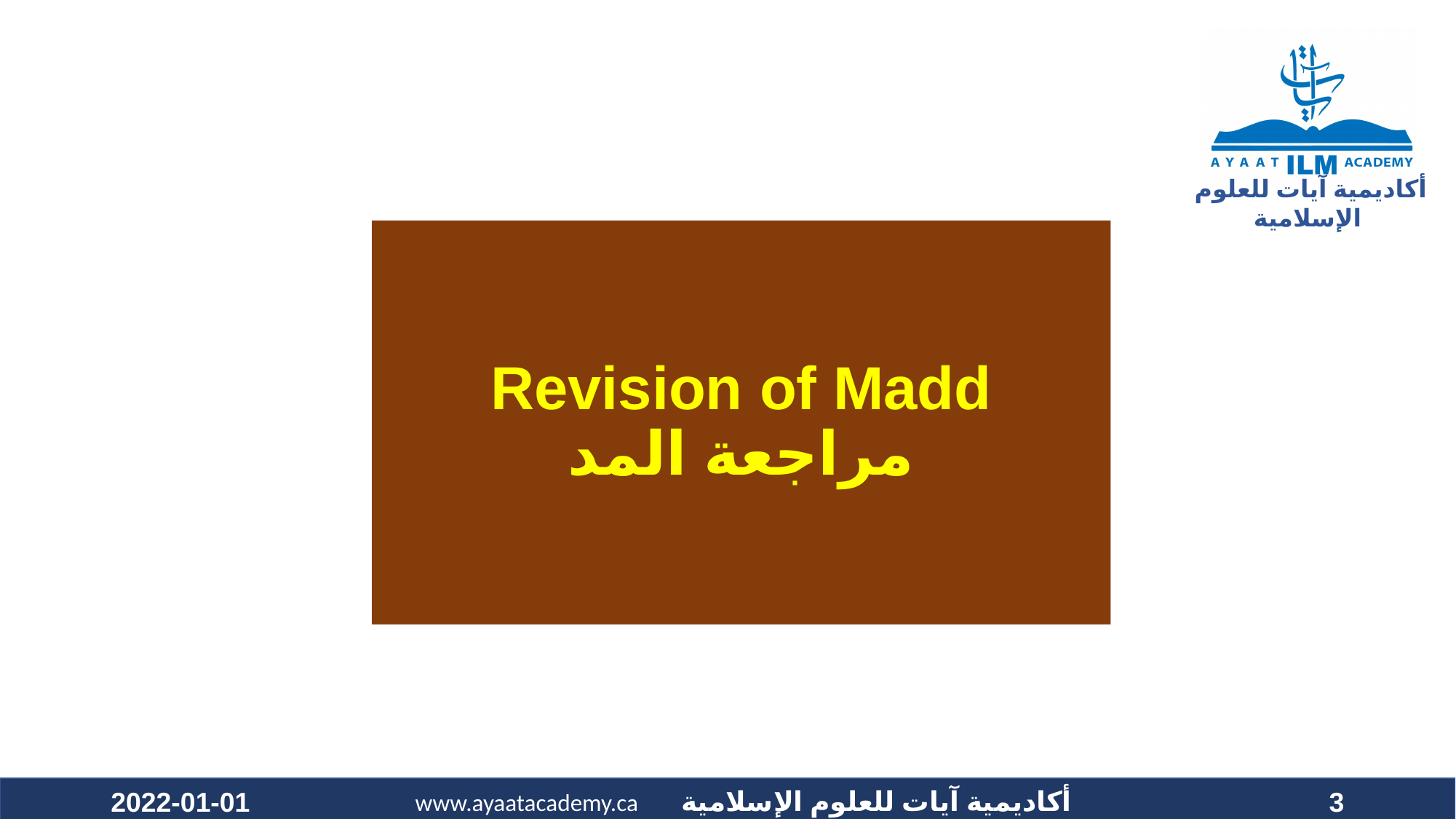

# Revision of Madd مراجعة المد
2022-01-01
3